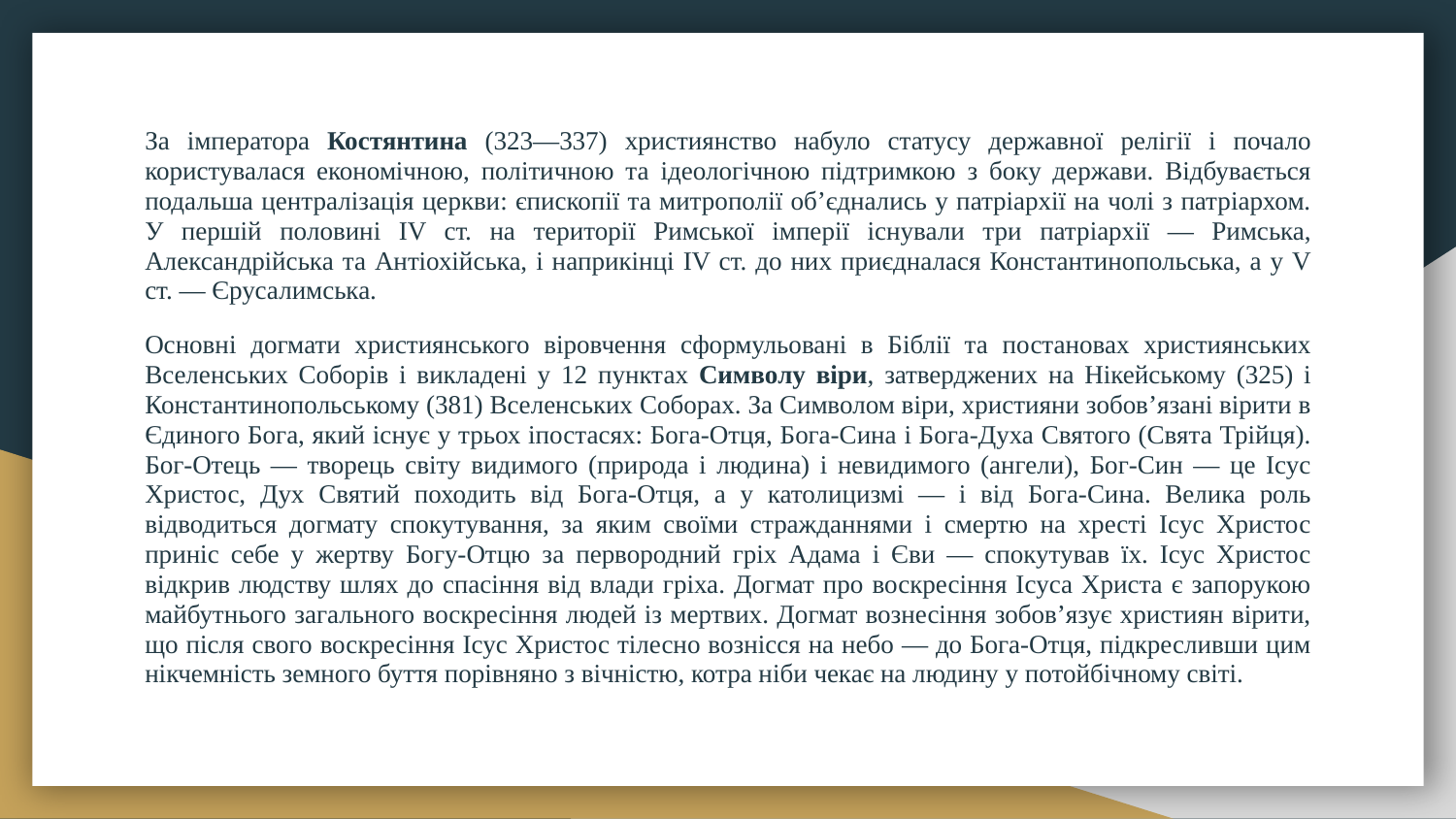

За імператора Костянтина (323—337) християнство набуло статусу державної релігії і почало користувалася економічною, політичною та ідеологічною підтримкою з боку держави. Відбувається подальша централізація церкви: єпископії та митрополії об’єднались у патріархії на чолі з патріархом. У першій половині IV ст. на території Римської імперії існували три патріархії — Римська, Александрійська та Антіохійська, і наприкінці IV ст. до них приєдналася Константинопольська, а у V ст. — Єрусалимська.
Основні догмати християнського віровчення сформульовані в Біблії та постановах християнських Вселенських Соборів і викладені у 12 пунктах Символу віри, затверджених на Нікейському (325) і Константинопольському (381) Вселенських Соборах. За Символом віри, християни зобов’язані вірити в Єдиного Бога, який існує у трьох іпостасях: Бога-Отця, Бога-Сина і Бога-Духа Святого (Свята Трійця). Бог-Отець — творець світу видимого (природа і людина) і невидимого (ангели), Бог-Син — це Ісус Христос, Дух Святий походить від Бога-Отця, а у католицизмі — і від Бога-Сина. Велика роль відводиться догмату спокутування, за яким своїми стражданнями і смертю на хресті Ісус Христос приніс себе у жертву Богу-Отцю за первородний гріх Адама і Єви — спокутував їх. Ісус Христос відкрив людству шлях до спасіння від влади гріха. Догмат про воскресіння Ісуса Христа є запорукою майбутнього загального воскресіння людей із мертвих. Догмат вознесіння зобов’язує християн вірити, що після свого воскресіння Ісус Христос тілесно вознісся на небо — до Бога-Отця, підкресливши цим нікчемність земного буття порівняно з вічністю, котра ніби чекає на людину у потойбічному світі.